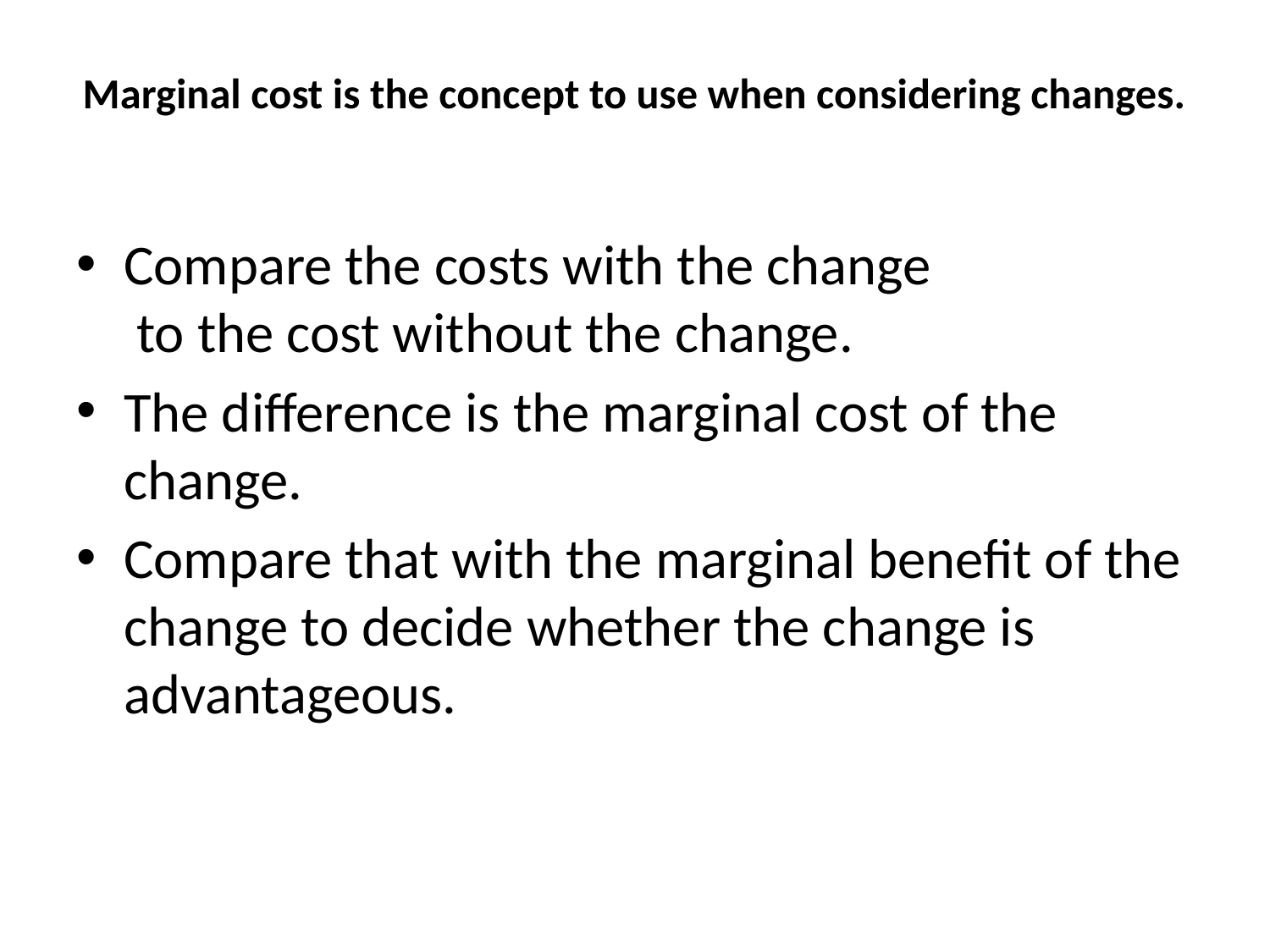

# Marginal cost is the concept to use when considering changes.
Compare the costs with the change
 to the cost without the change.
The difference is the marginal cost of the change.
Compare that with the marginal benefit of the change to decide whether the change is advantageous.